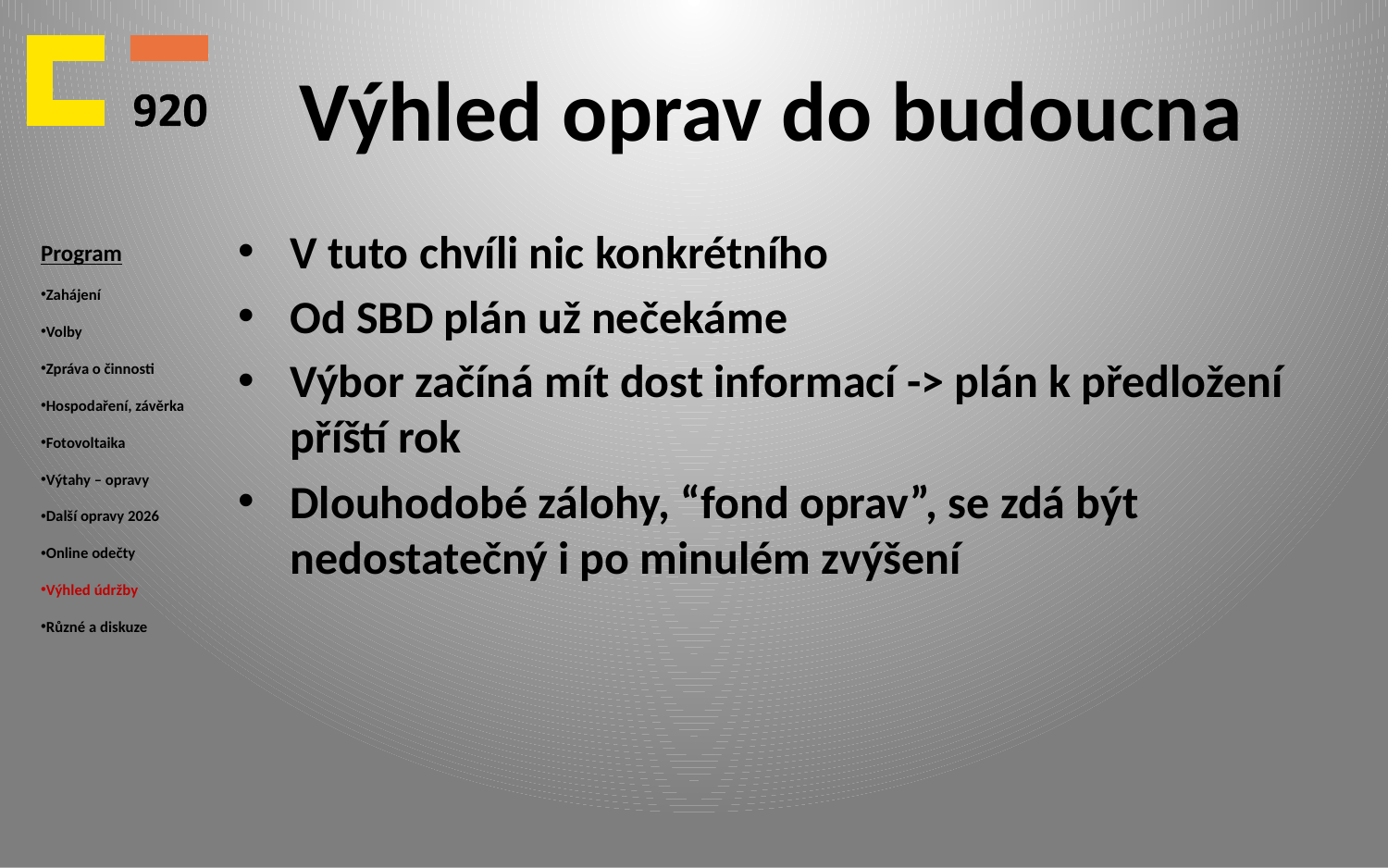

# Výhled oprav do budoucna
Program
Zahájení
Volby
Zpráva o činnosti
Hospodaření, závěrka
Fotovoltaika
Výtahy – opravy
Další opravy 2026
Online odečty
Výhled údržby
Různé a diskuze

V tuto chvíli nic konkrétního
Od SBD plán už nečekáme
Výbor začíná mít dost informací -> plán k předložení  příští rok
Dlouhodobé zálohy, “fond oprav”, se zdá být nedostatečný i po minulém zvýšení